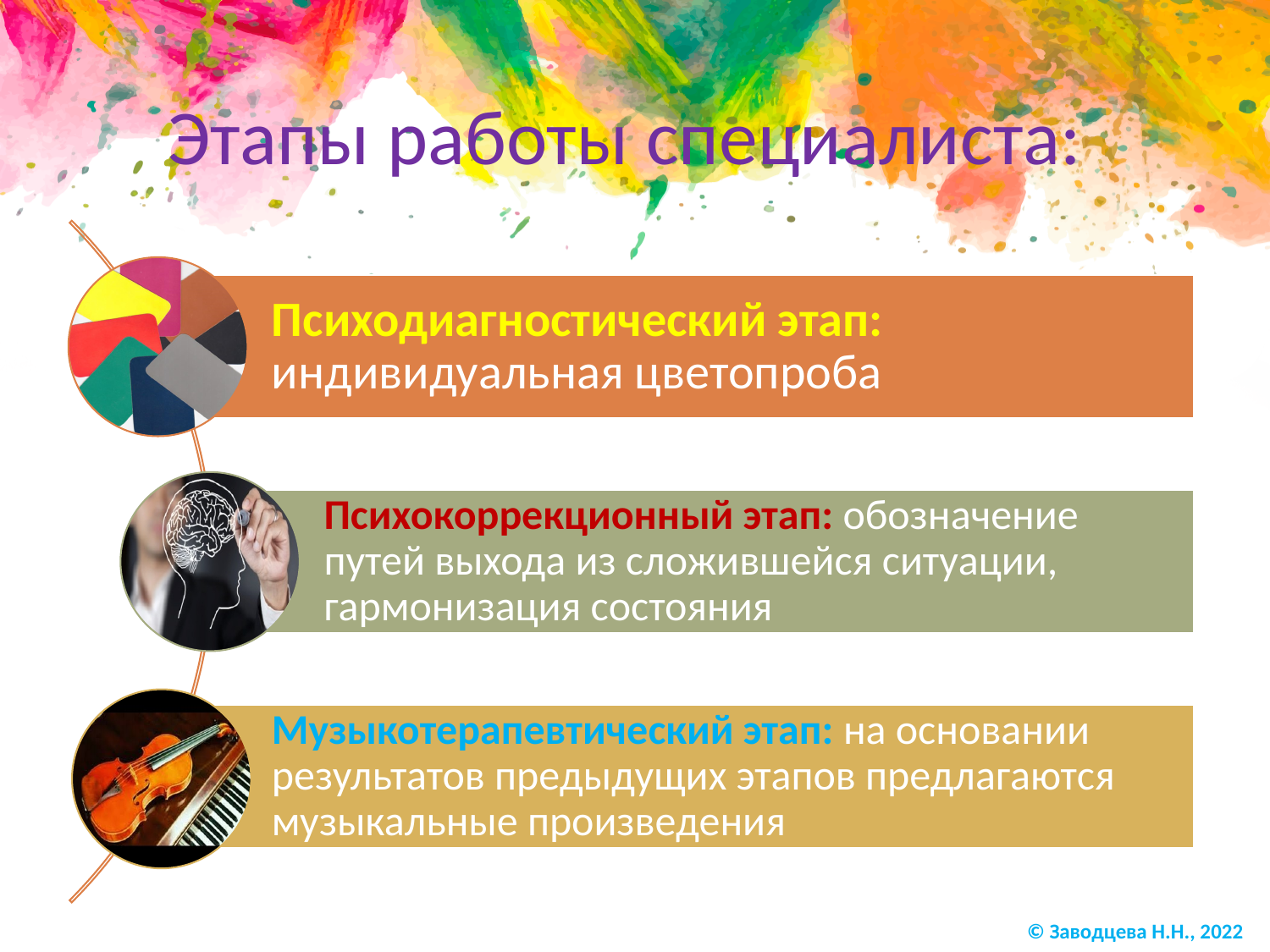

# Этапы работы специалиста:
Психодиагностический этап: индивидуальная цветопроба
Психокоррекционный этап: обозначение путей выхода из сложившейся ситуации, гармонизация состояния
Музыкотерапевтический этап: на основании результатов предыдущих этапов предлагаются музыкальные произведения
© Заводцева Н.Н., 2022